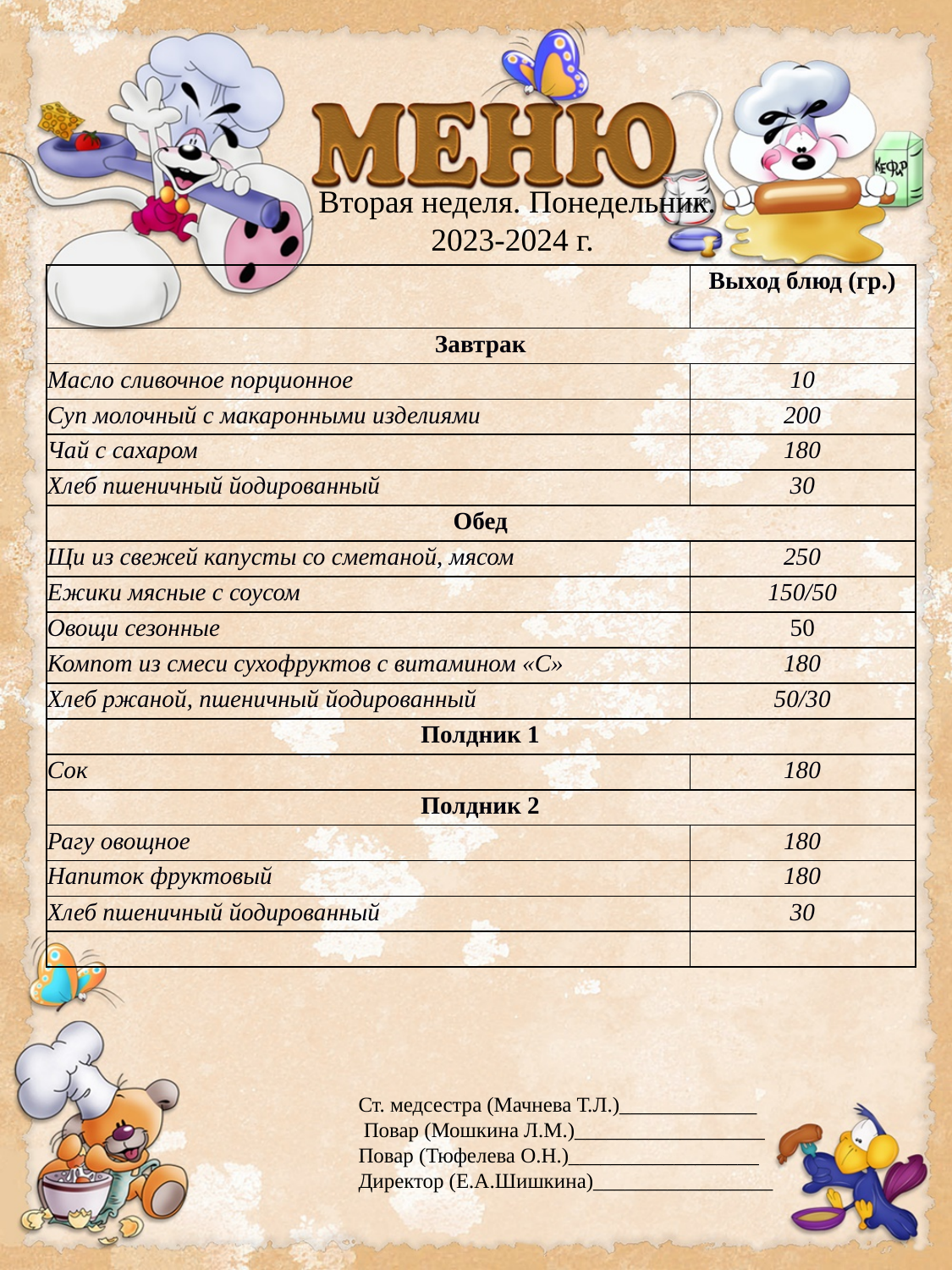

Вторая неделя. Понедельник.
              2023-2024 г.
|  | Выход блюд (гр.) |
| --- | --- |
| Завтрак |  |
| Масло сливочное порционное | 10 |
| Суп молочный с макаронными изделиями | 200 |
| Чай с сахаром | 180 |
| Хлеб пшеничный йодированный | 30 |
| Обед |  |
| Щи из свежей капусты со сметаной, мясом | 250 |
| Ежики мясные с соусом | 150/50 |
| Овощи сезонные | 50 |
| Компот из смеси сухофруктов с витамином «С» | 180 |
| Хлеб ржаной, пшеничный йодированный | 50/30 |
| Полдник 1 |  |
| Сок | 180 |
| Полдник 2 |  |
| Рагу овощное | 180 |
| Напиток фруктовый | 180 |
| Хлеб пшеничный йодированный | 30 |
|  |  |
Ст. медсестра (Мачнева Т.Л.)_____________
 Повар (Мошкина Л.М.)__________________
Повар (Тюфелева О.Н.)__________________
Директор (Е.А.Шишкина)_________________